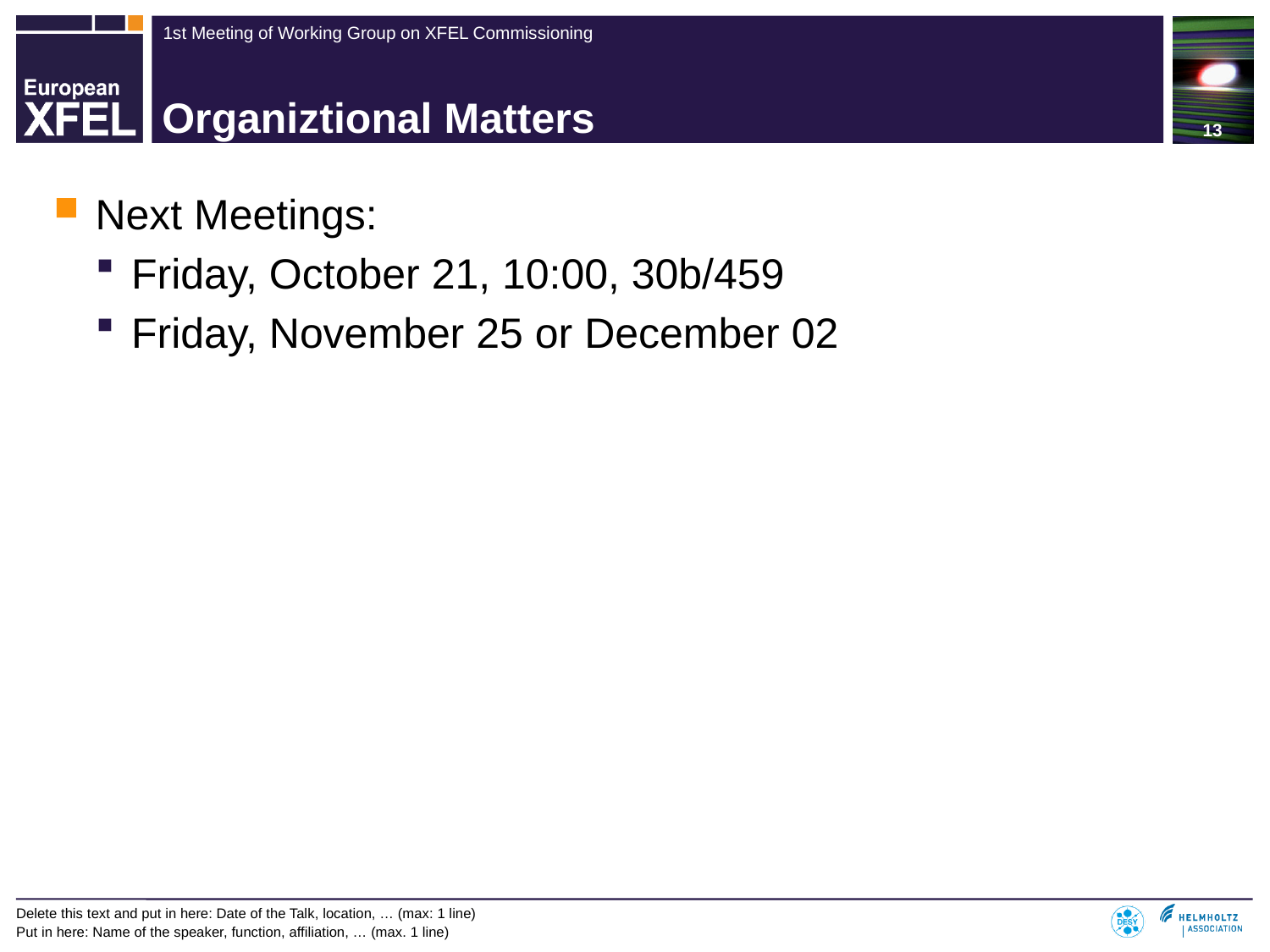

13
# Organiztional Matters
Next Meetings:
Friday, October 21, 10:00, 30b/459
Friday, November 25 or December 02
Delete this text and put in here: Date of the Talk, location, … (max: 1 line)
Put in here: Name of the speaker, function, affiliation, … (max. 1 line)